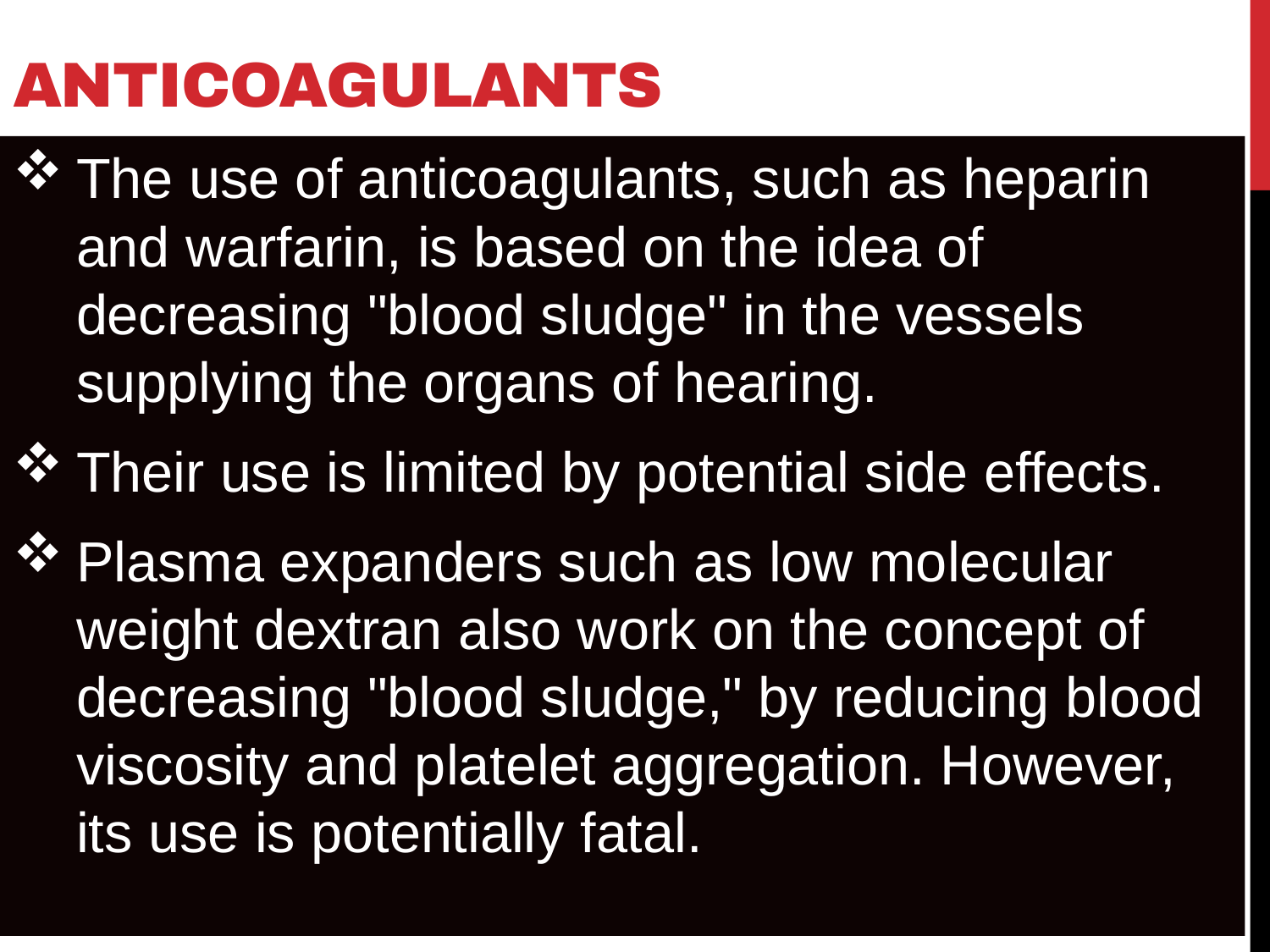

# anticoagulants
The use of anticoagulants, such as heparin and warfarin, is based on the idea of decreasing "blood sludge" in the vessels supplying the organs of hearing.
Their use is limited by potential side effects.
Plasma expanders such as low molecular weight dextran also work on the concept of decreasing "blood sludge," by reducing blood viscosity and platelet aggregation. However, its use is potentially fatal.